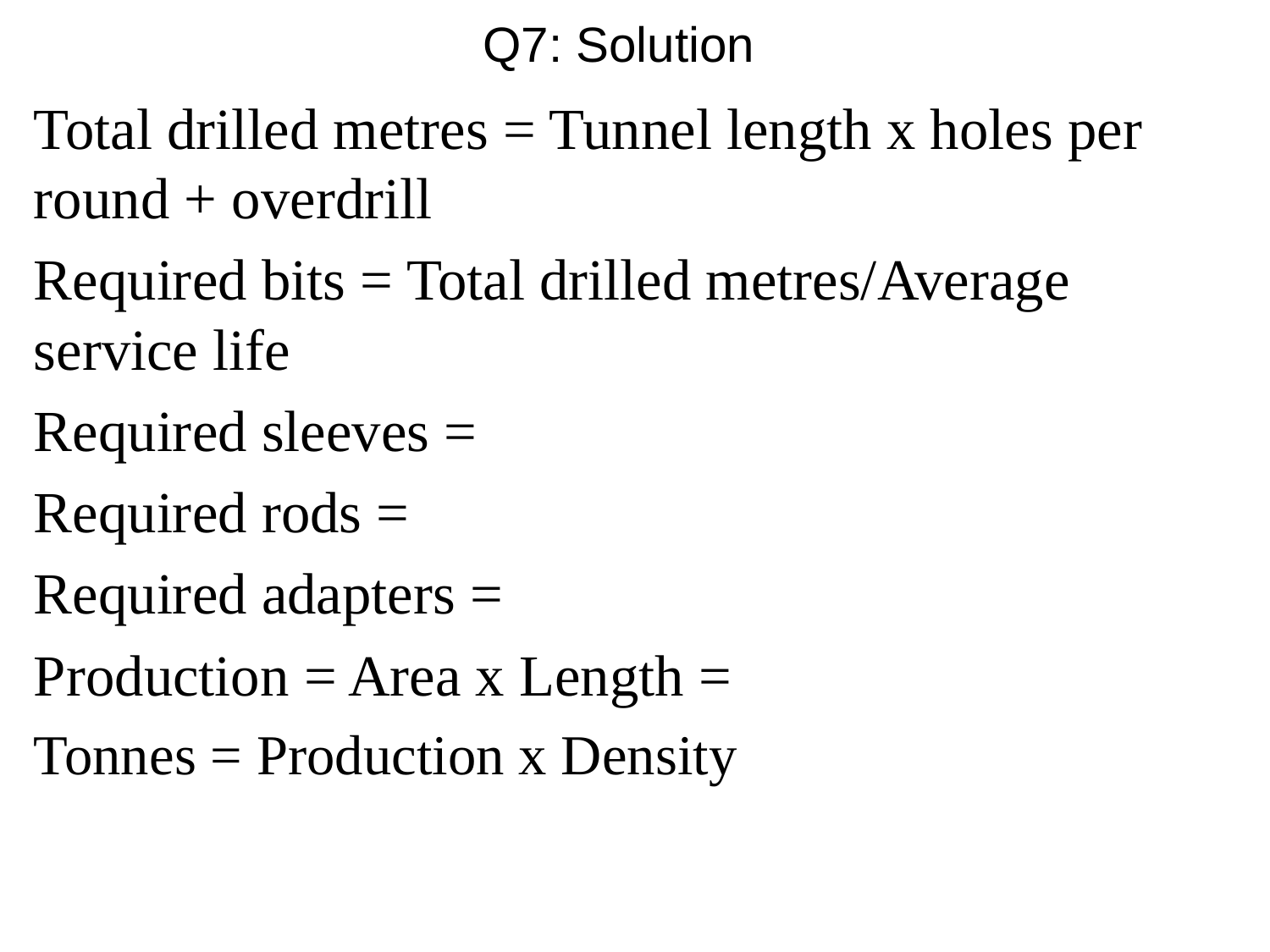

# Q7: Solution
Total drilled metres = Tunnel length x holes per round + overdrill
Required bits = Total drilled metres/Average service life
Required sleeves =
Required rods =
Required adapters =
Production = Area x Length =
Tonnes = Production x Density